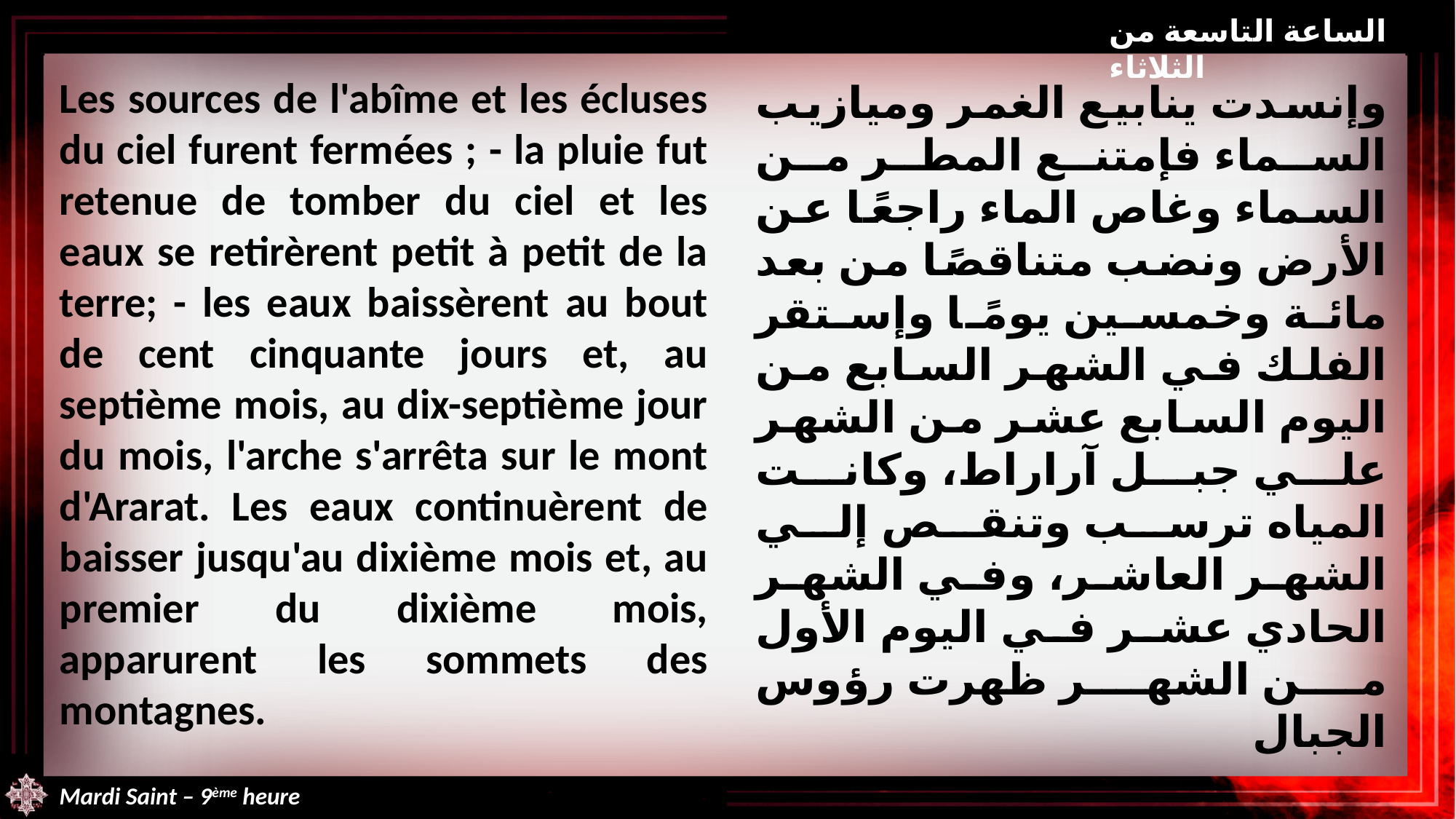

الساعة التاسعة من الثلاثاء
Les sources de l'abîme et les écluses du ciel furent fermées ; - la pluie fut retenue de tomber du ciel et les eaux se retirèrent petit à petit de la terre; - les eaux baissèrent au bout de cent cinquante jours et, au septième mois, au dix-septième jour du mois, l'arche s'arrêta sur le mont d'Ararat. Les eaux continuèrent de baisser jusqu'au dixième mois et, au premier du dixième mois, apparurent les sommets des montagnes.
وإنسدت ينابيع الغمر وميازيب السماء فإمتنع المطر من السماء وغاص الماء راجعًا عن الأرض ونضب متناقصًا من بعد مائة وخمسين يومًا وإستقر الفلك في الشهر السابع من اليوم السابع عشر من الشهر علي جبل آراراط، وكانت المياه ترسب وتنقص إلي الشهر العاشر، وفي الشهر الحادي عشر في اليوم الأول من الشهر ظهرت رؤوس الجبال
Mardi Saint – 9ème heure